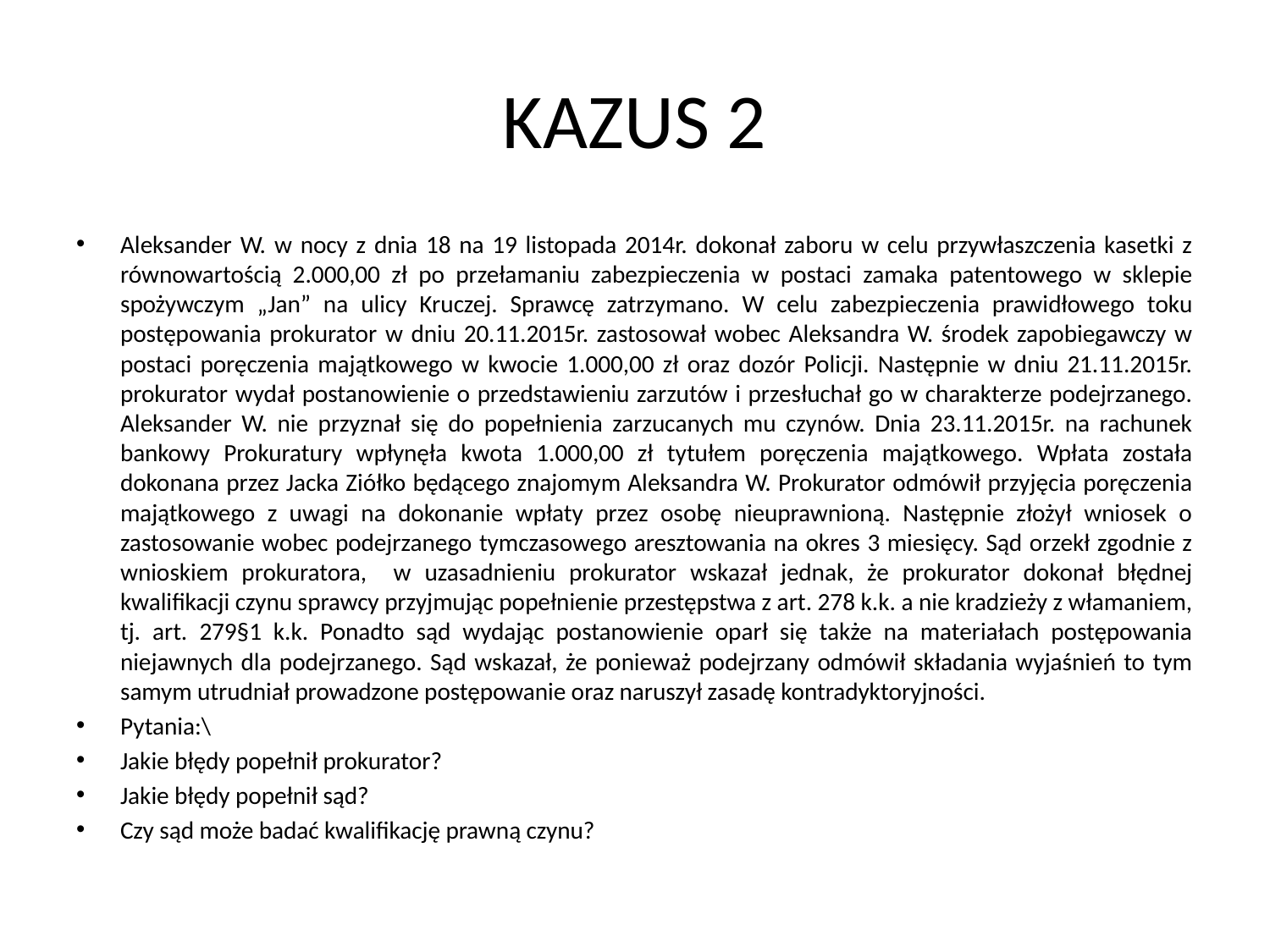

# KAZUS 2
Aleksander W. w nocy z dnia 18 na 19 listopada 2014r. dokonał zaboru w celu przywłaszczenia kasetki z równowartością 2.000,00 zł po przełamaniu zabezpieczenia w postaci zamaka patentowego w sklepie spożywczym „Jan” na ulicy Kruczej. Sprawcę zatrzymano. W celu zabezpieczenia prawidłowego toku postępowania prokurator w dniu 20.11.2015r. zastosował wobec Aleksandra W. środek zapobiegawczy w postaci poręczenia majątkowego w kwocie 1.000,00 zł oraz dozór Policji. Następnie w dniu 21.11.2015r. prokurator wydał postanowienie o przedstawieniu zarzutów i przesłuchał go w charakterze podejrzanego. Aleksander W. nie przyznał się do popełnienia zarzucanych mu czynów. Dnia 23.11.2015r. na rachunek bankowy Prokuratury wpłynęła kwota 1.000,00 zł tytułem poręczenia majątkowego. Wpłata została dokonana przez Jacka Ziółko będącego znajomym Aleksandra W. Prokurator odmówił przyjęcia poręczenia majątkowego z uwagi na dokonanie wpłaty przez osobę nieuprawnioną. Następnie złożył wniosek o zastosowanie wobec podejrzanego tymczasowego aresztowania na okres 3 miesięcy. Sąd orzekł zgodnie z wnioskiem prokuratora,  w uzasadnieniu prokurator wskazał jednak, że prokurator dokonał błędnej kwalifikacji czynu sprawcy przyjmując popełnienie przestępstwa z art. 278 k.k. a nie kradzieży z włamaniem, tj. art. 279§1 k.k. Ponadto sąd wydając postanowienie oparł się także na materiałach postępowania niejawnych dla podejrzanego. Sąd wskazał, że ponieważ podejrzany odmówił składania wyjaśnień to tym samym utrudniał prowadzone postępowanie oraz naruszył zasadę kontradyktoryjności.
Pytania:\
Jakie błędy popełnił prokurator?
Jakie błędy popełnił sąd?
Czy sąd może badać kwalifikację prawną czynu?